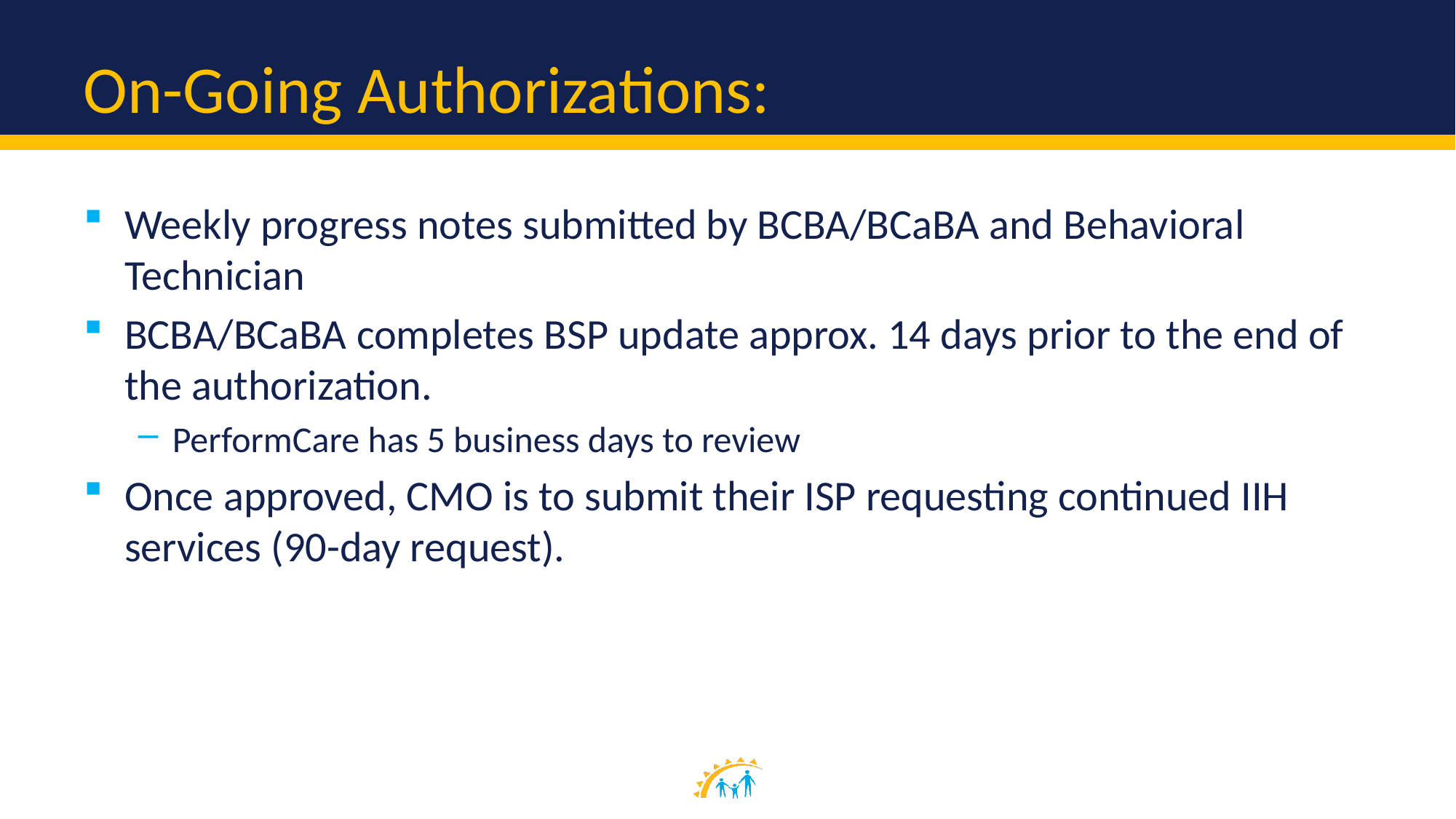

# On-Going Authorizations:
Weekly progress notes submitted by BCBA/BCaBA and Behavioral Technician
BCBA/BCaBA completes BSP update approx. 14 days prior to the end of the authorization.
PerformCare has 5 business days to review
Once approved, CMO is to submit their ISP requesting continued IIH services (90-day request).